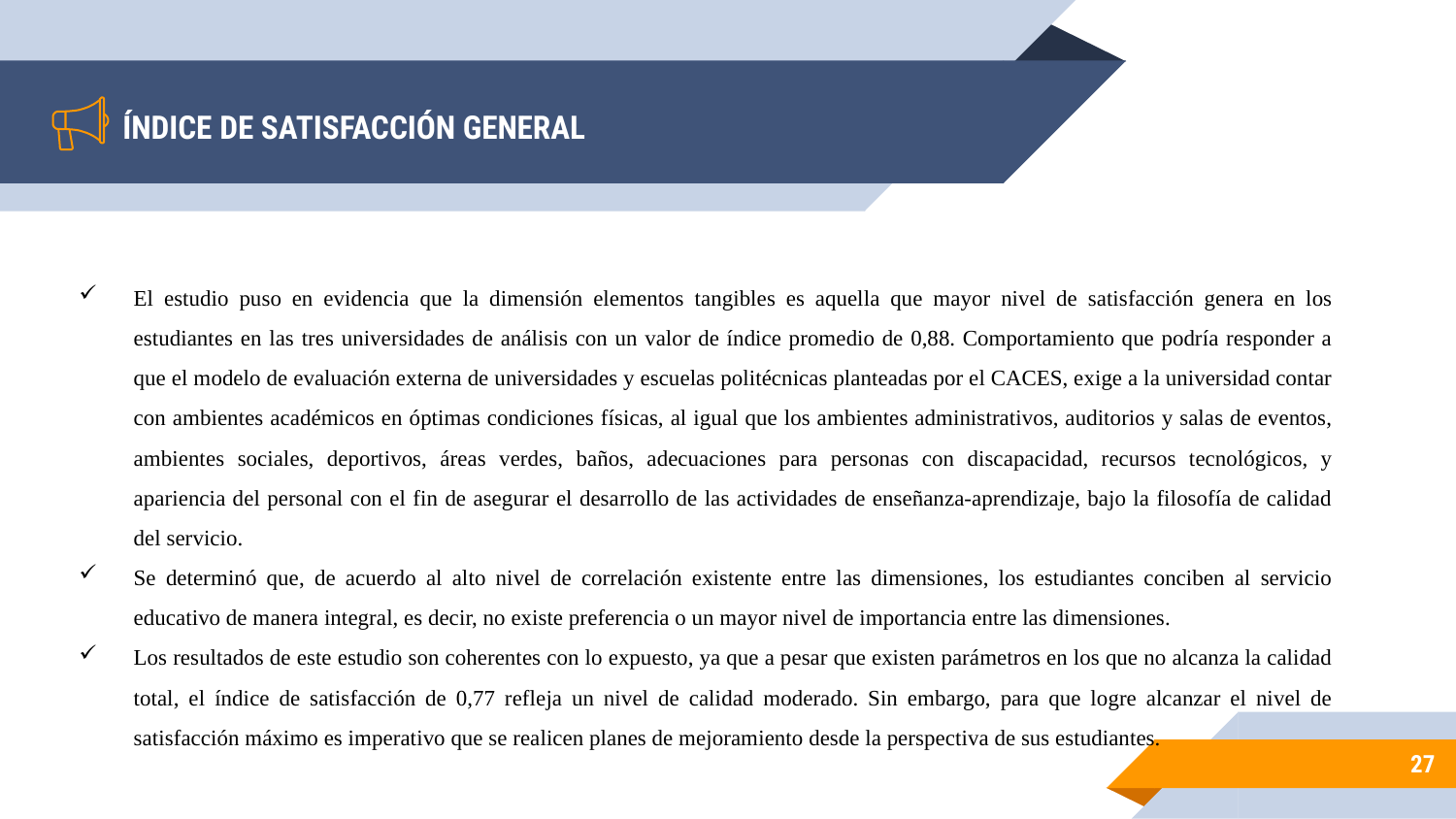

# ÍNDICE DE SATISFACCIÓN GENERAL

El estudio puso en evidencia que la dimensión elementos tangibles es aquella que mayor nivel de satisfacción genera en los estudiantes en las tres universidades de análisis con un valor de índice promedio de 0,88. Comportamiento que podría responder a que el modelo de evaluación externa de universidades y escuelas politécnicas planteadas por el CACES, exige a la universidad contar con ambientes académicos en óptimas condiciones físicas, al igual que los ambientes administrativos, auditorios y salas de eventos, ambientes sociales, deportivos, áreas verdes, baños, adecuaciones para personas con discapacidad, recursos tecnológicos, y apariencia del personal con el fin de asegurar el desarrollo de las actividades de enseñanza-aprendizaje, bajo la filosofía de calidad del servicio.
Se determinó que, de acuerdo al alto nivel de correlación existente entre las dimensiones, los estudiantes conciben al servicio educativo de manera integral, es decir, no existe preferencia o un mayor nivel de importancia entre las dimensiones.
Los resultados de este estudio son coherentes con lo expuesto, ya que a pesar que existen parámetros en los que no alcanza la calidad total, el índice de satisfacción de 0,77 refleja un nivel de calidad moderado. Sin embargo, para que logre alcanzar el nivel de satisfacción máximo es imperativo que se realicen planes de mejoramiento desde la perspectiva de sus estudiantes.

27